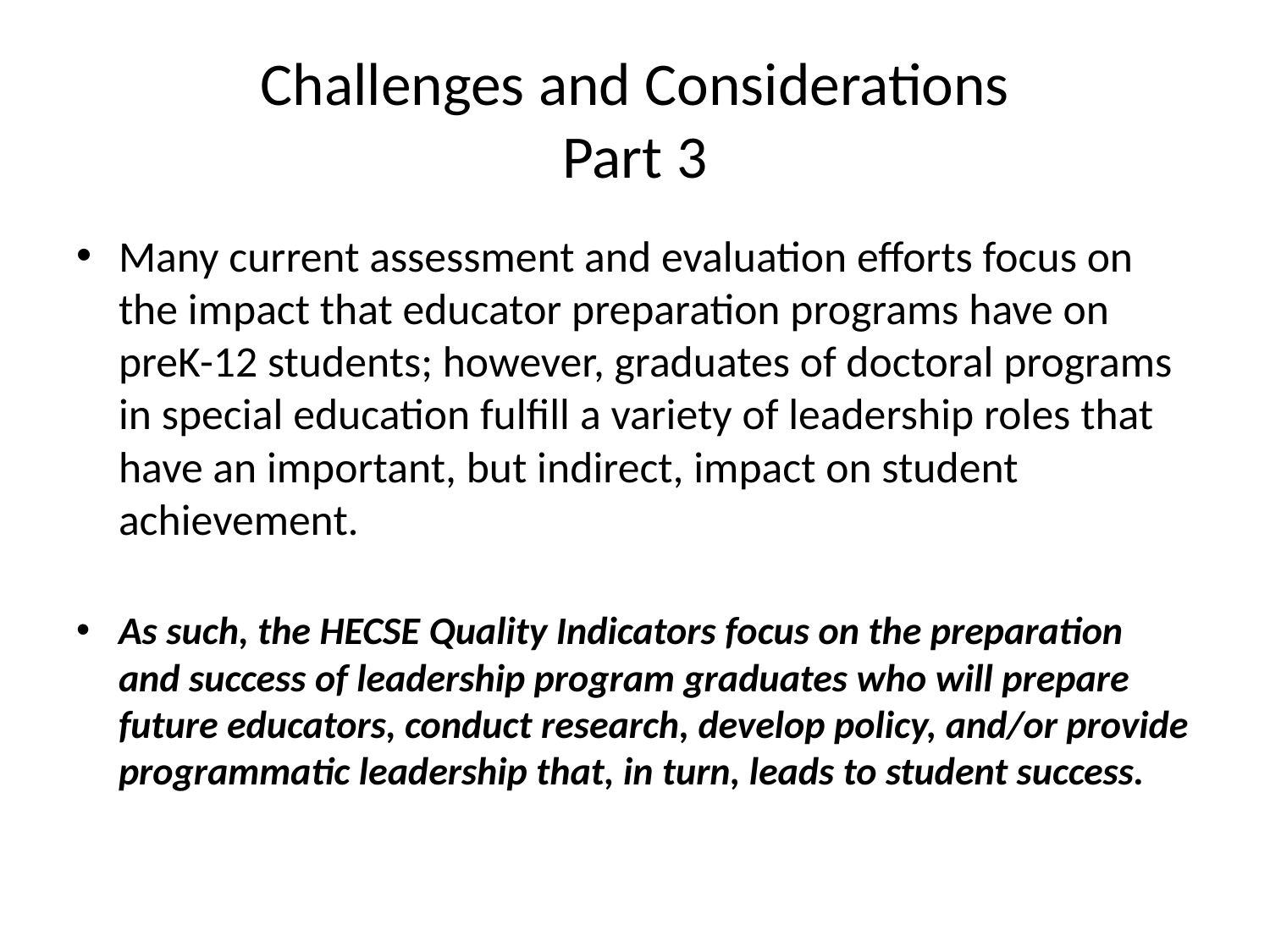

# Challenges and Considerations Part 3
Many current assessment and evaluation efforts focus on the impact that educator preparation programs have on preK-12 students; however, graduates of doctoral programs in special education fulfill a variety of leadership roles that have an important, but indirect, impact on student achievement.

As such, the HECSE Quality Indicators focus on the preparation and success of leadership program graduates who will prepare future educators, conduct research, develop policy, and/or provide programmatic leadership that, in turn, leads to student success.